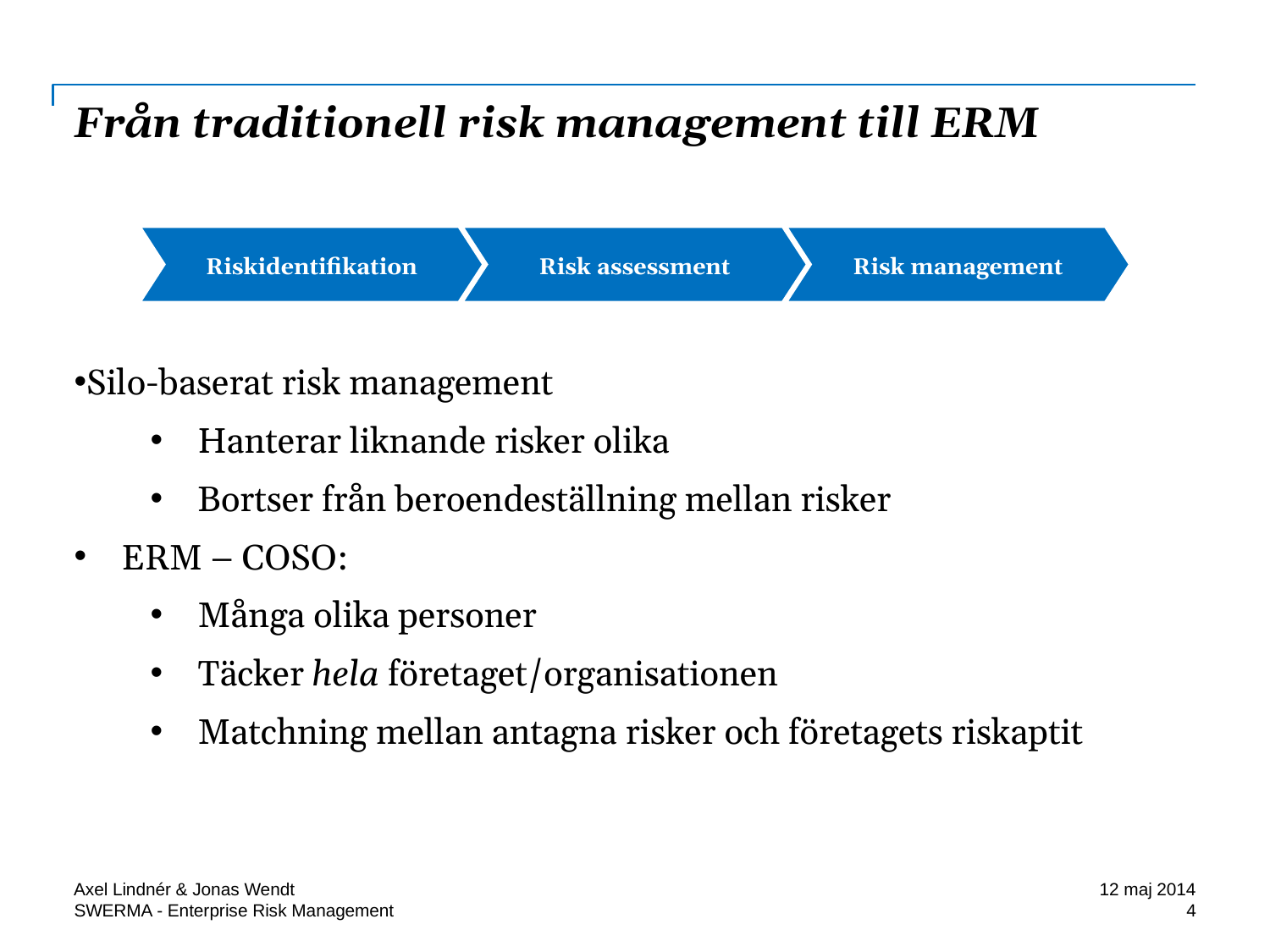

# Från traditionell risk management till ERM
Riskidentifikation
Risk assessment
Risk management

Silo-baserat risk management
Hanterar liknande risker olika
Bortser från beroendeställning mellan risker
ERM – COSO:
Många olika personer
Täcker hela företaget/organisationen
Matchning mellan antagna risker och företagets riskaptit

Axel Lindnér & Jonas Wendt
12 maj 2014
4